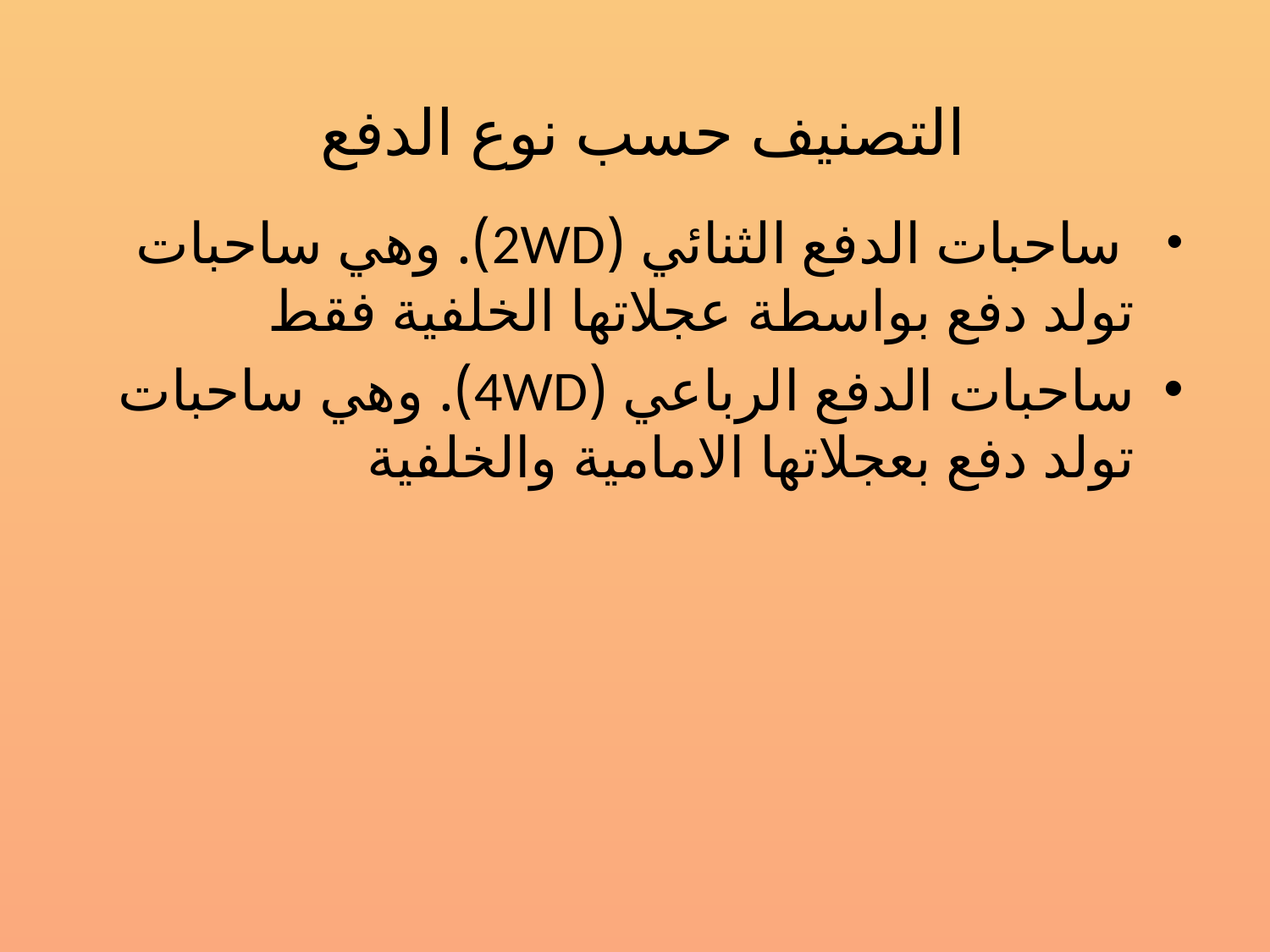

# التصنيف حسب نوع الدفع
 ساحبات الدفع الثنائي (2WD). وهي ساحبات تولد دفع بواسطة عجلاتها الخلفية فقط
ساحبات الدفع الرباعي (4WD). وهي ساحبات تولد دفع بعجلاتها الامامية والخلفية